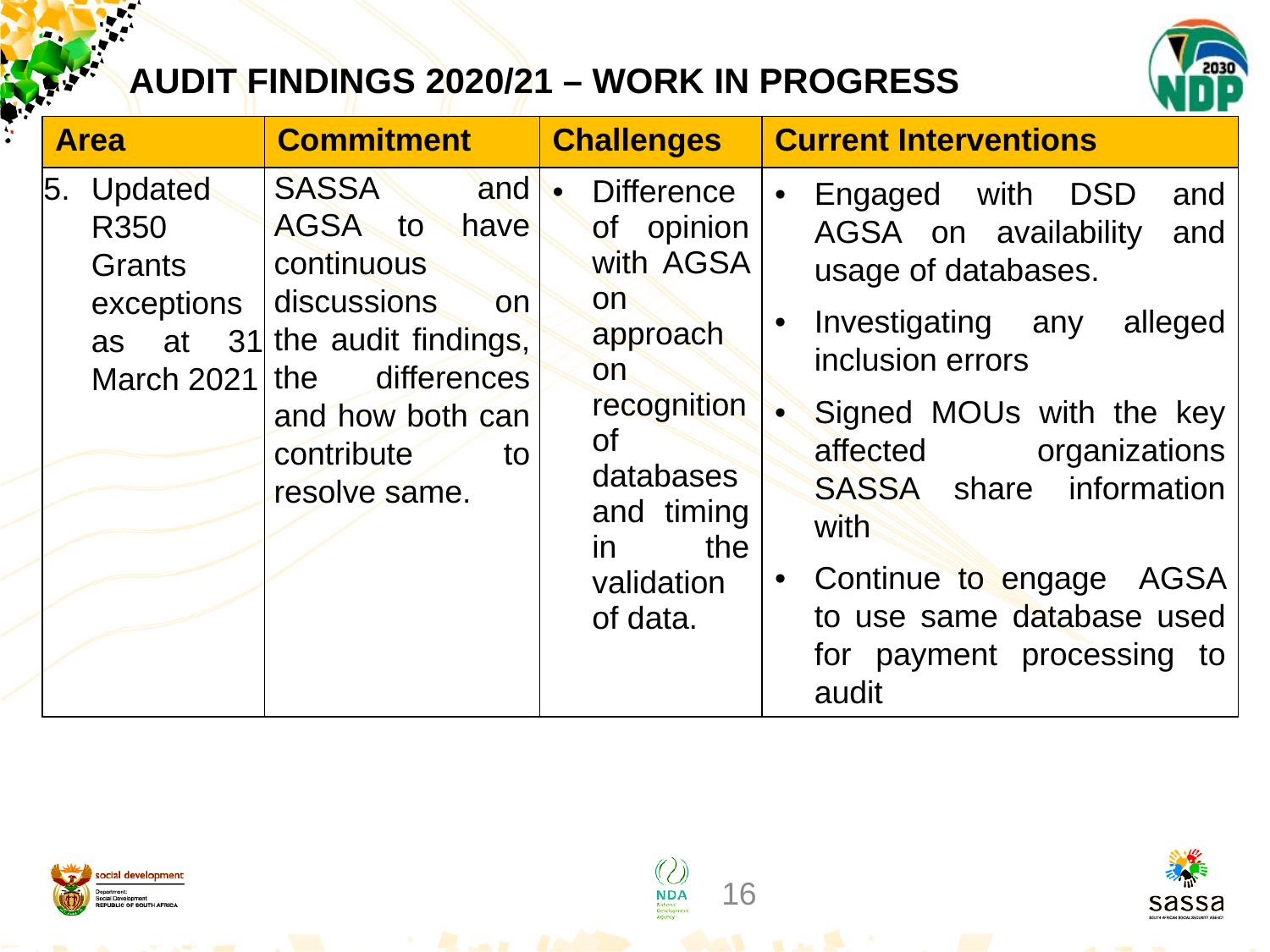

# AUDIT FINDINGS 2020/21 – WORK IN PROGRESS
| Area | Commitment | Challenges | Current Interventions |
| --- | --- | --- | --- |
| Updated R350 Grants exceptions as at 31 March 2021 | SASSA and AGSA to have continuous discussions on the audit findings, the differences and how both can contribute to resolve same. | Difference of opinion with AGSA on approach on recognition of databases and timing in the validation of data. | Engaged with DSD and AGSA on availability and usage of databases. Investigating any alleged inclusion errors Signed MOUs with the key affected organizations SASSA share information with Continue to engage AGSA to use same database used for payment processing to audit |
16